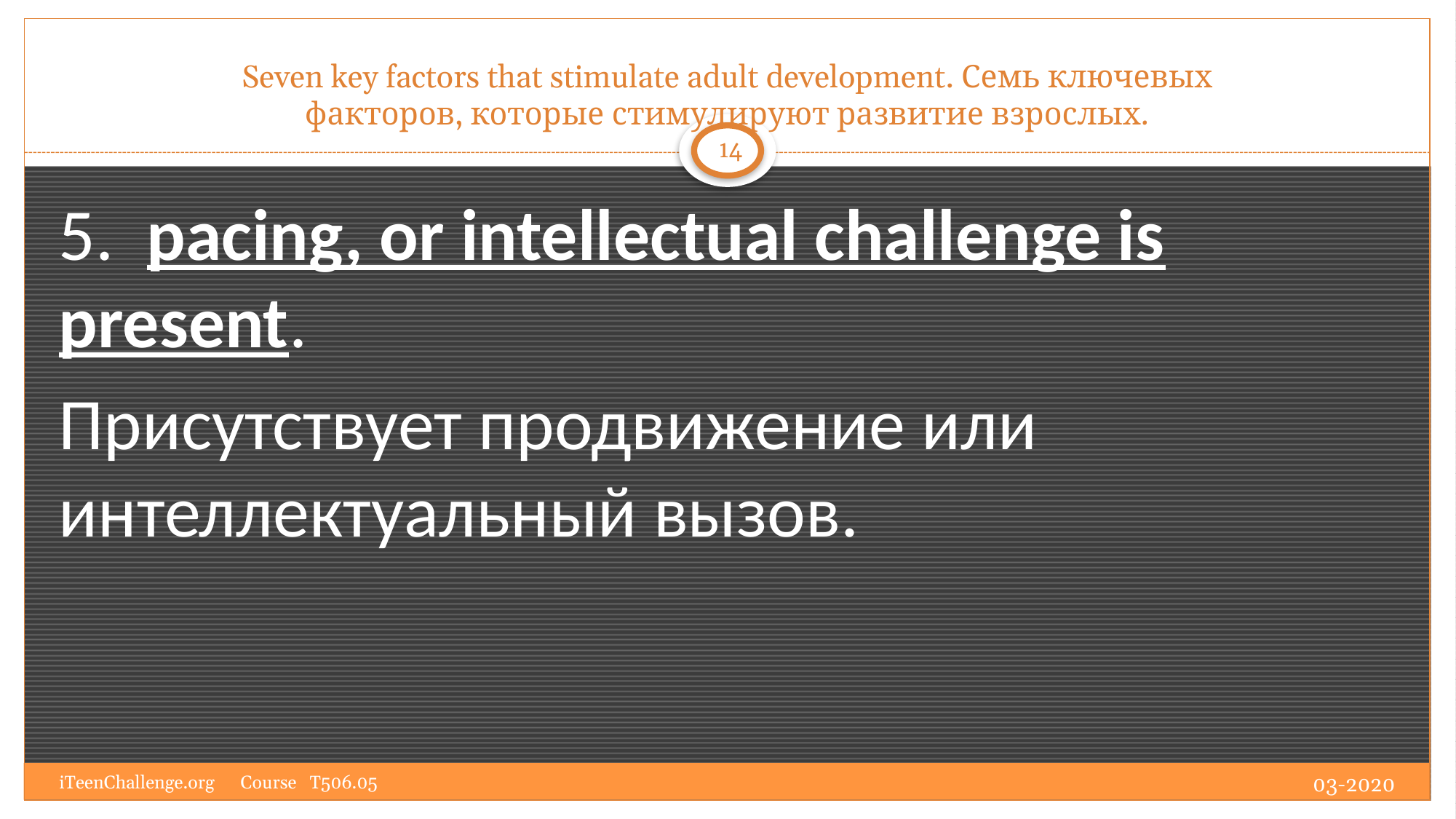

# Seven key factors that stimulate adult development. Семь ключевых факторов, которые стимулируют развитие взрослых.
14
5.  pacing, or intellectual challenge is present.
Присутствует продвижение или интеллектуальный вызов.
03-2020
iTeenChallenge.org      Course   T506.05